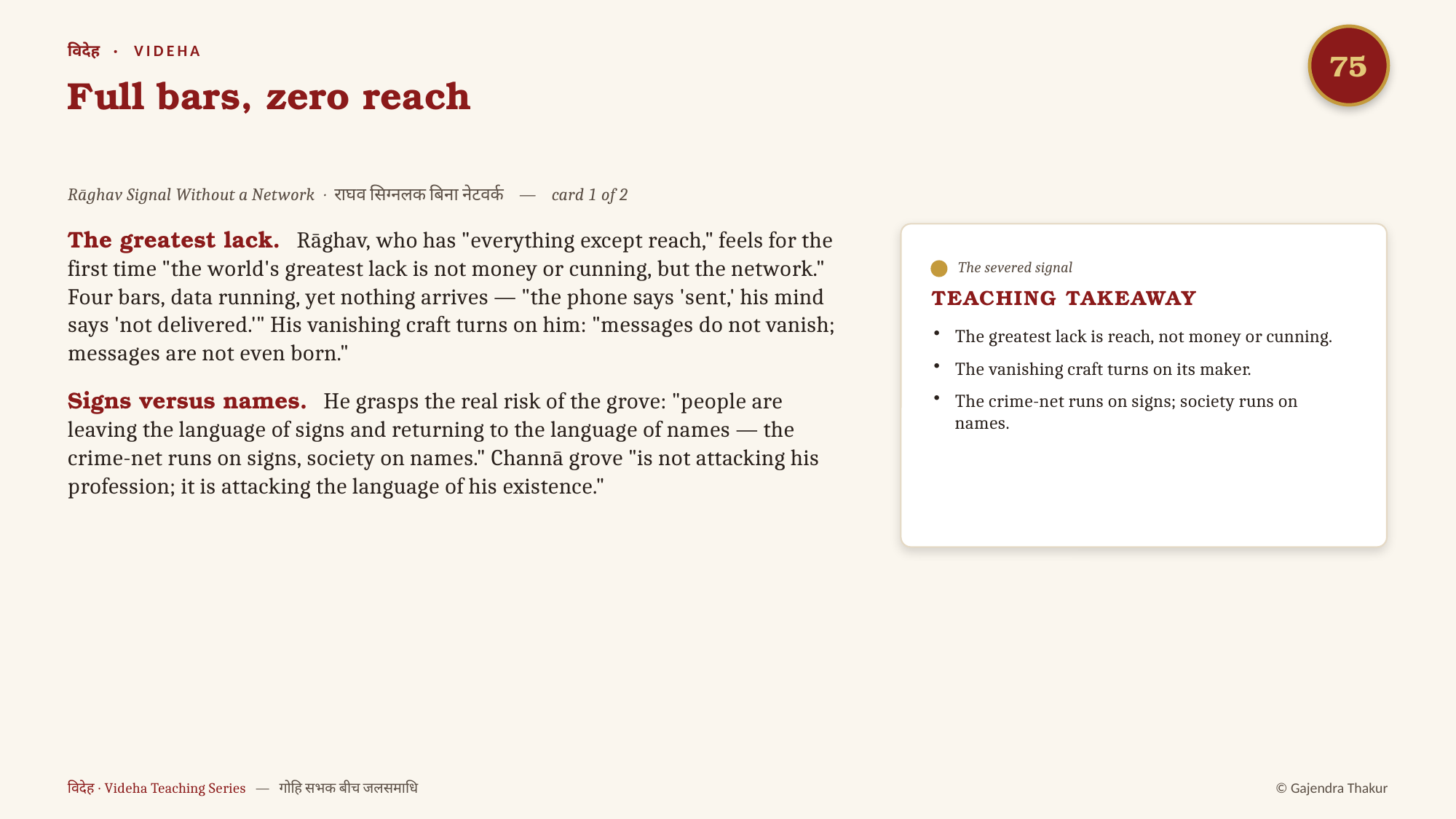

75
विदेह  ·  VIDEHA
Full bars, zero reach
Rāghav Signal Without a Network  ·  राघव सिग्नलक बिना नेटवर्क    —    card 1 of 2
The greatest lack.  Rāghav, who has "everything except reach," feels for the first time "the world's greatest lack is not money or cunning, but the network." Four bars, data running, yet nothing arrives — "the phone says 'sent,' his mind says 'not delivered.'" His vanishing craft turns on him: "messages do not vanish; messages are not even born."
Signs versus names.  He grasps the real risk of the grove: "people are leaving the language of signs and returning to the language of names — the crime-net runs on signs, society on names." Channā grove "is not attacking his profession; it is attacking the language of his existence."

The severed signal

TEACHING TAKEAWAY
The greatest lack is reach, not money or cunning.
The vanishing craft turns on its maker.
The crime-net runs on signs; society runs on names.
विदेह · Videha Teaching Series   —   गोहि सभक बीच जलसमाधि
© Gajendra Thakur